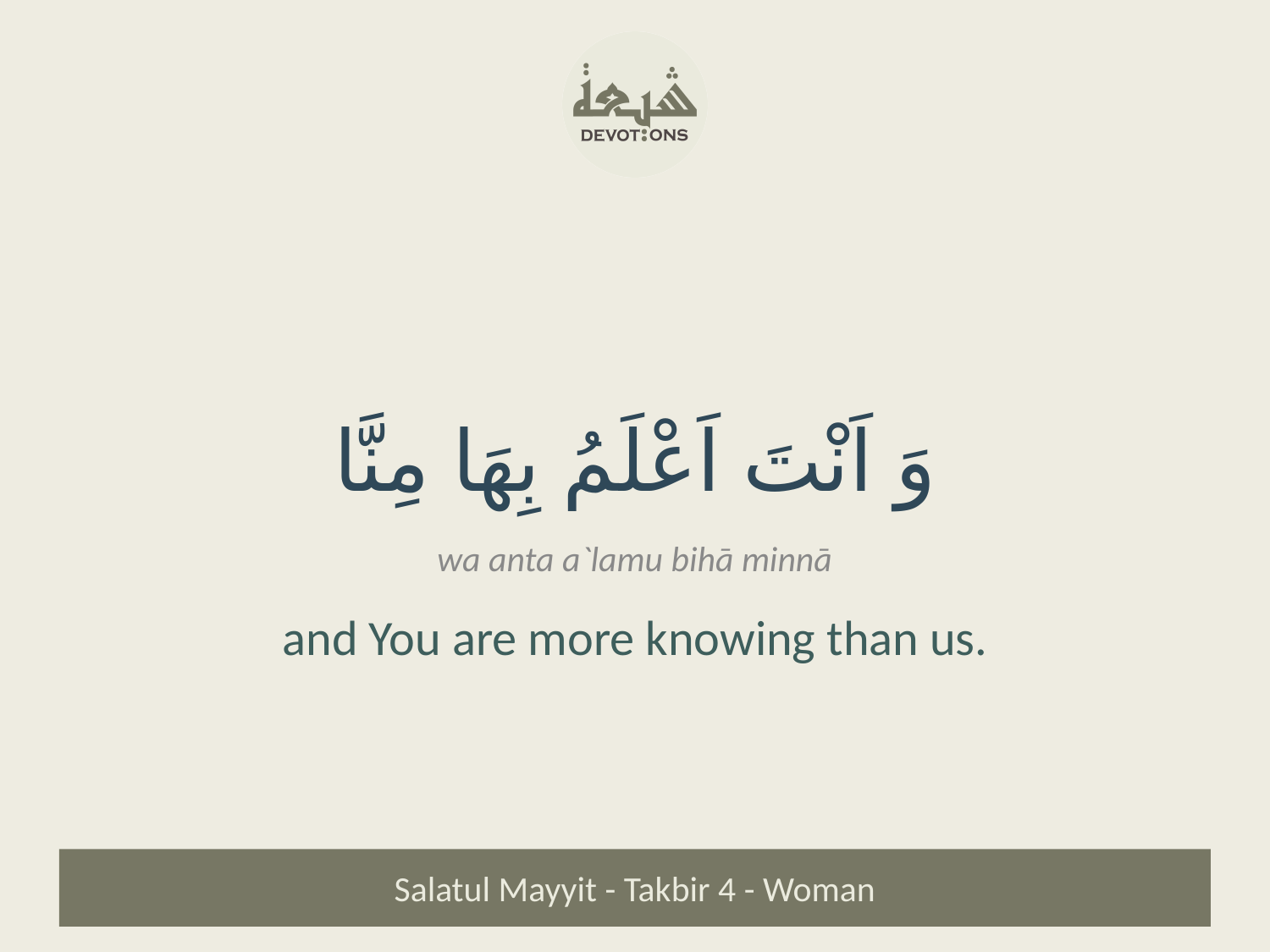

وَ اَنْتَ اَعْلَمُ بِهَا مِنَّا
wa anta a`lamu bihā minnā
and You are more knowing than us.
Salatul Mayyit - Takbir 4 - Woman